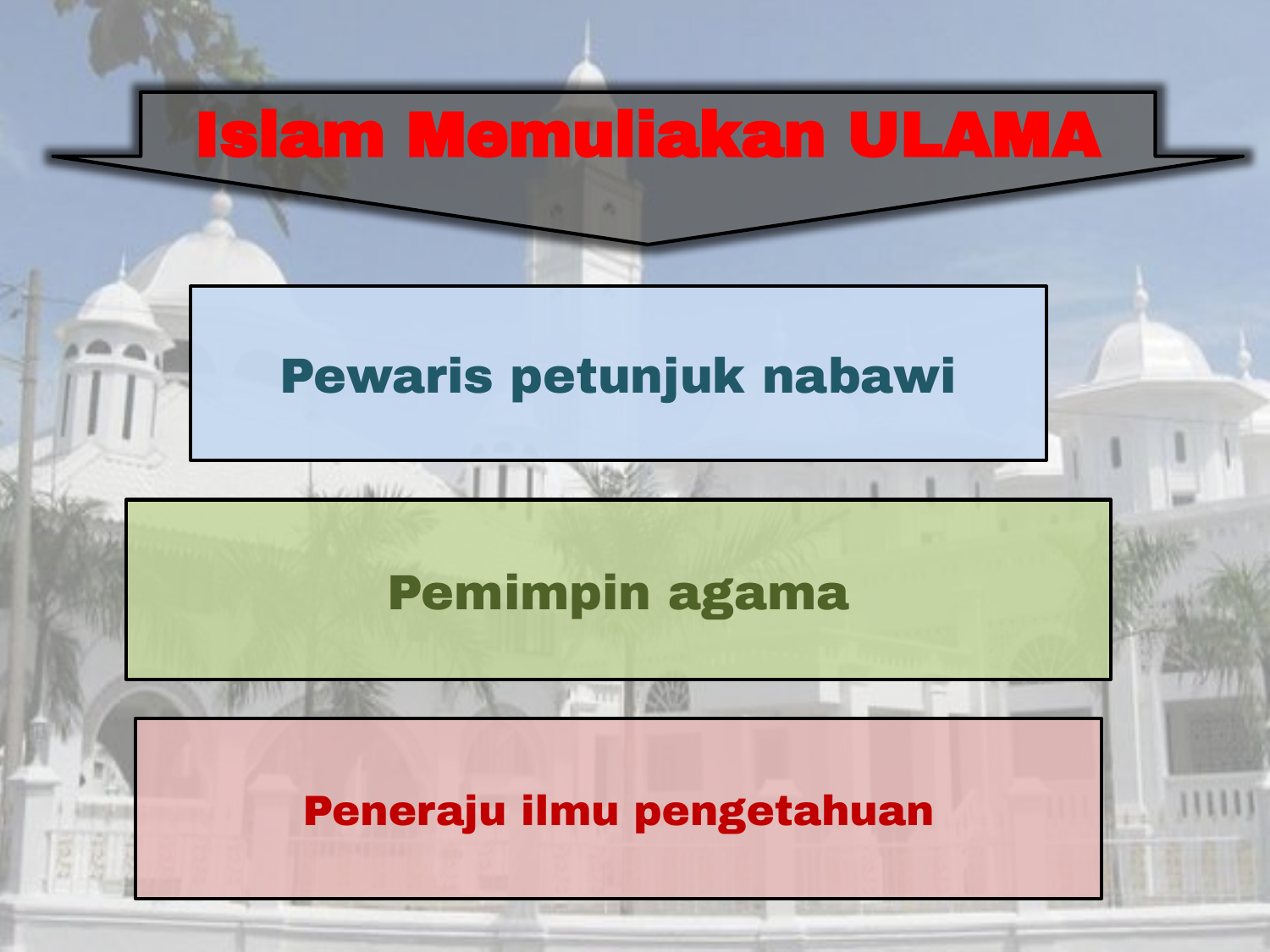

Islam Memuliakan ULAMA
Pewaris petunjuk nabawi
Pemimpin agama
Peneraju ilmu pengetahuan